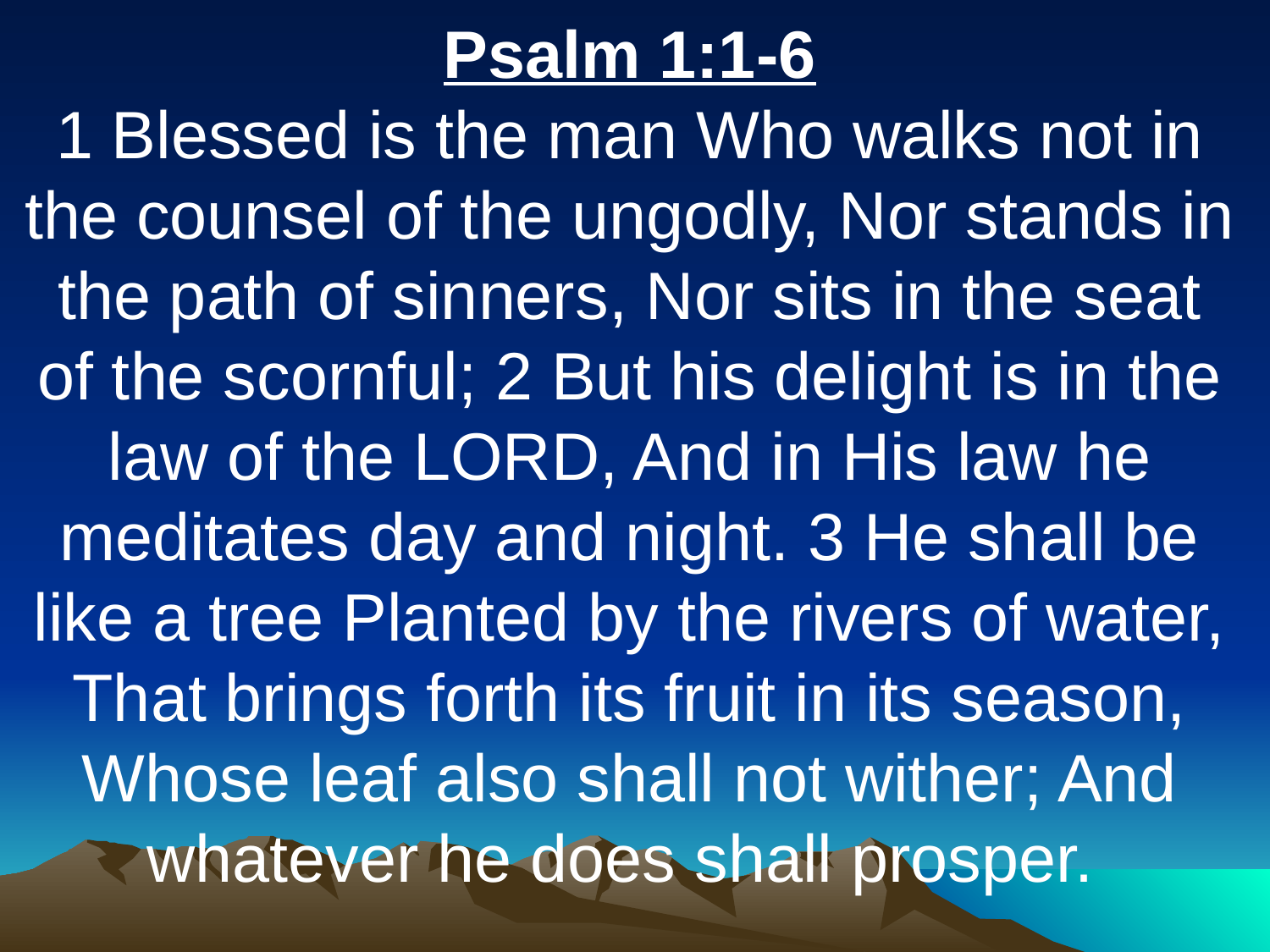

Psalm 1:1-6
1 Blessed is the man Who walks not in the counsel of the ungodly, Nor stands in the path of sinners, Nor sits in the seat of the scornful; 2 But his delight is in the law of the LORD, And in His law he meditates day and night. 3 He shall be like a tree Planted by the rivers of water, That brings forth its fruit in its season, Whose leaf also shall not wither; And whatever he does shall prosper.